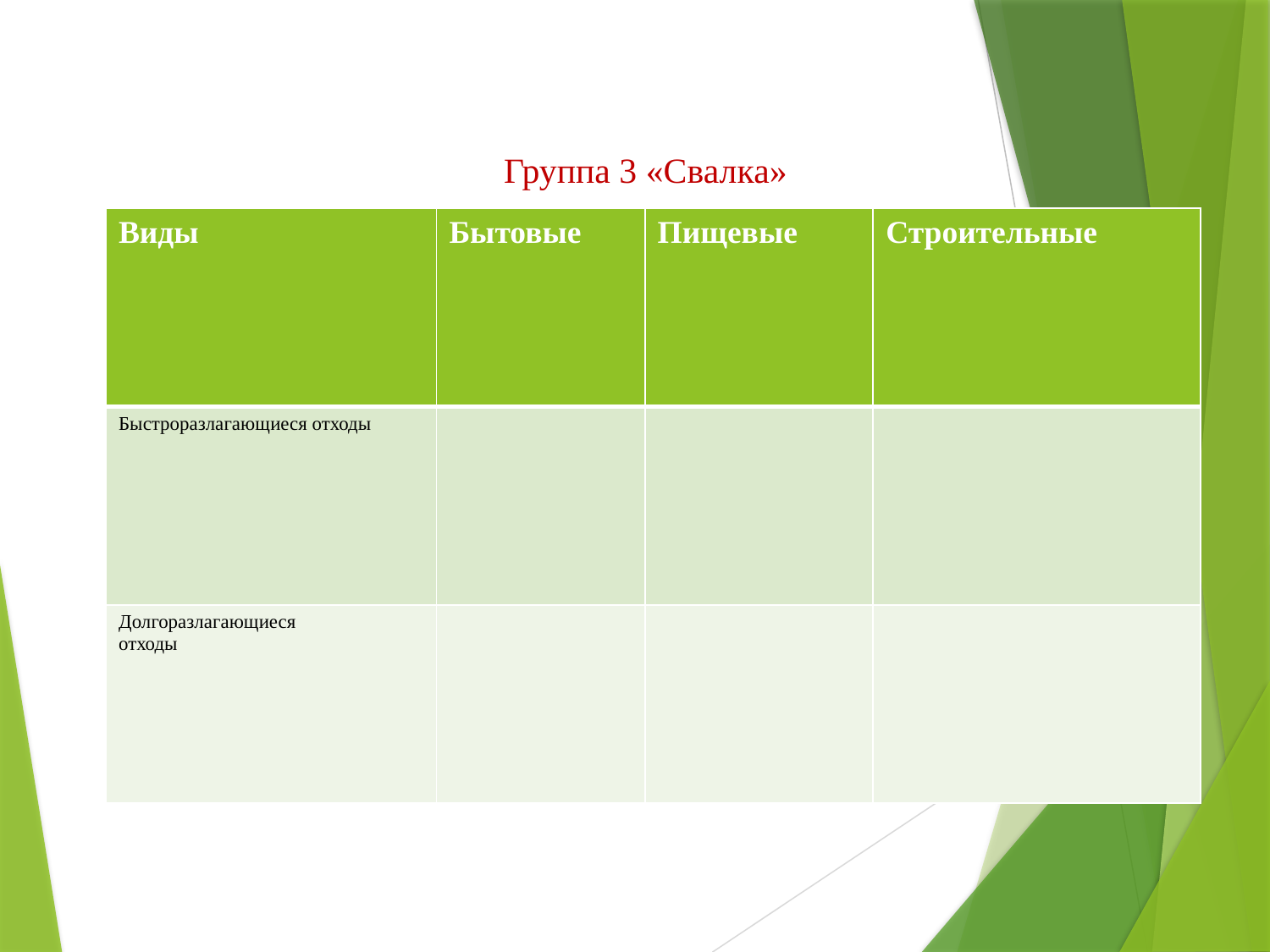

# Группа 3 «Свалка»
| Виды | Бытовые | Пищевые | Строительные |
| --- | --- | --- | --- |
| Быстроразлагающиеся отходы |  |  |  |
| Долгоразлагающиеся отходы |  |  |  |